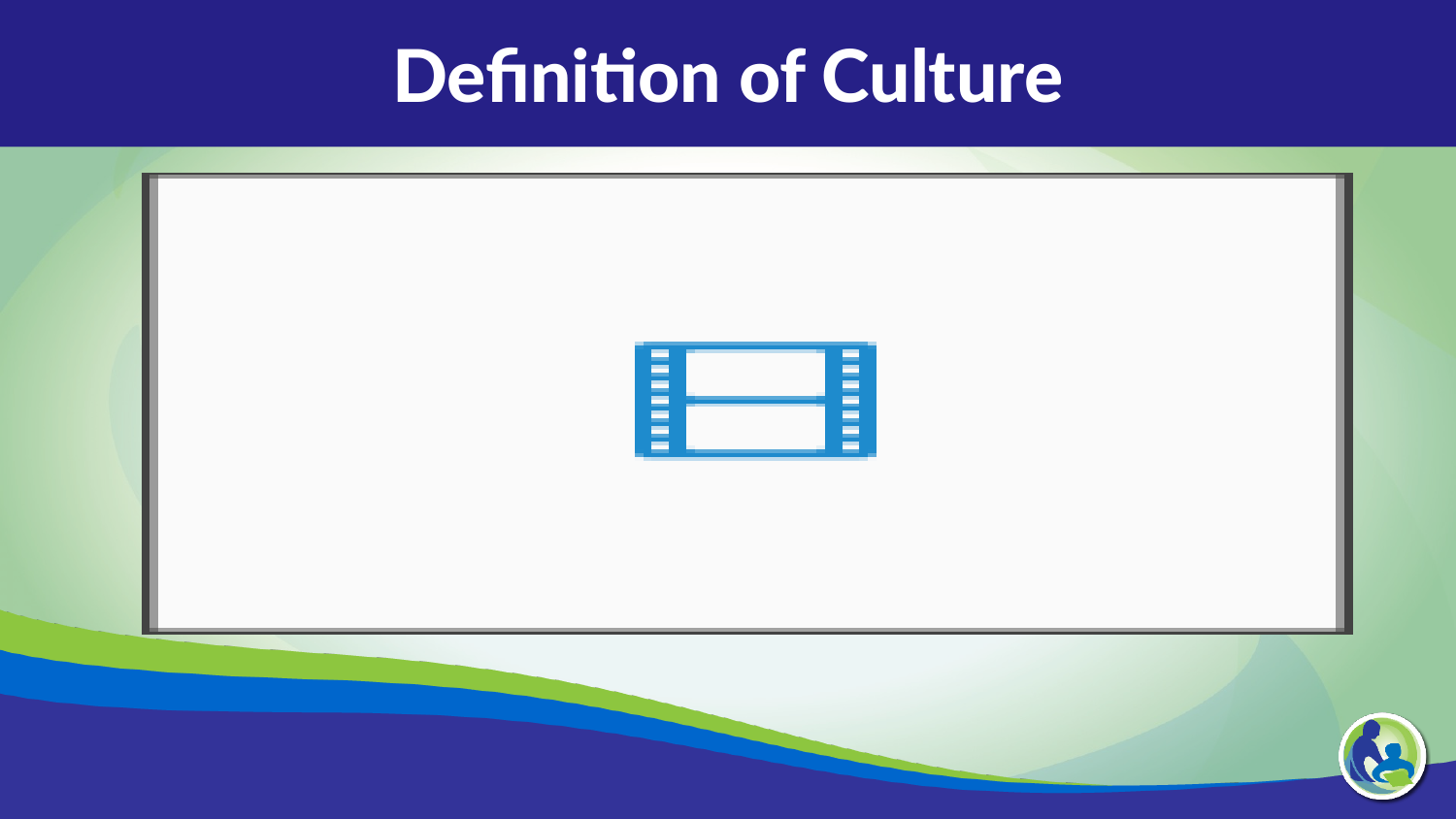

Definition of Culture
Culture describes how we live on a daily basis in terms of our language, ancestry, religion, food, dress, musical tastes, traditions, values, political and social affiliations, recreation, and so on.
(Singleton, 2006)